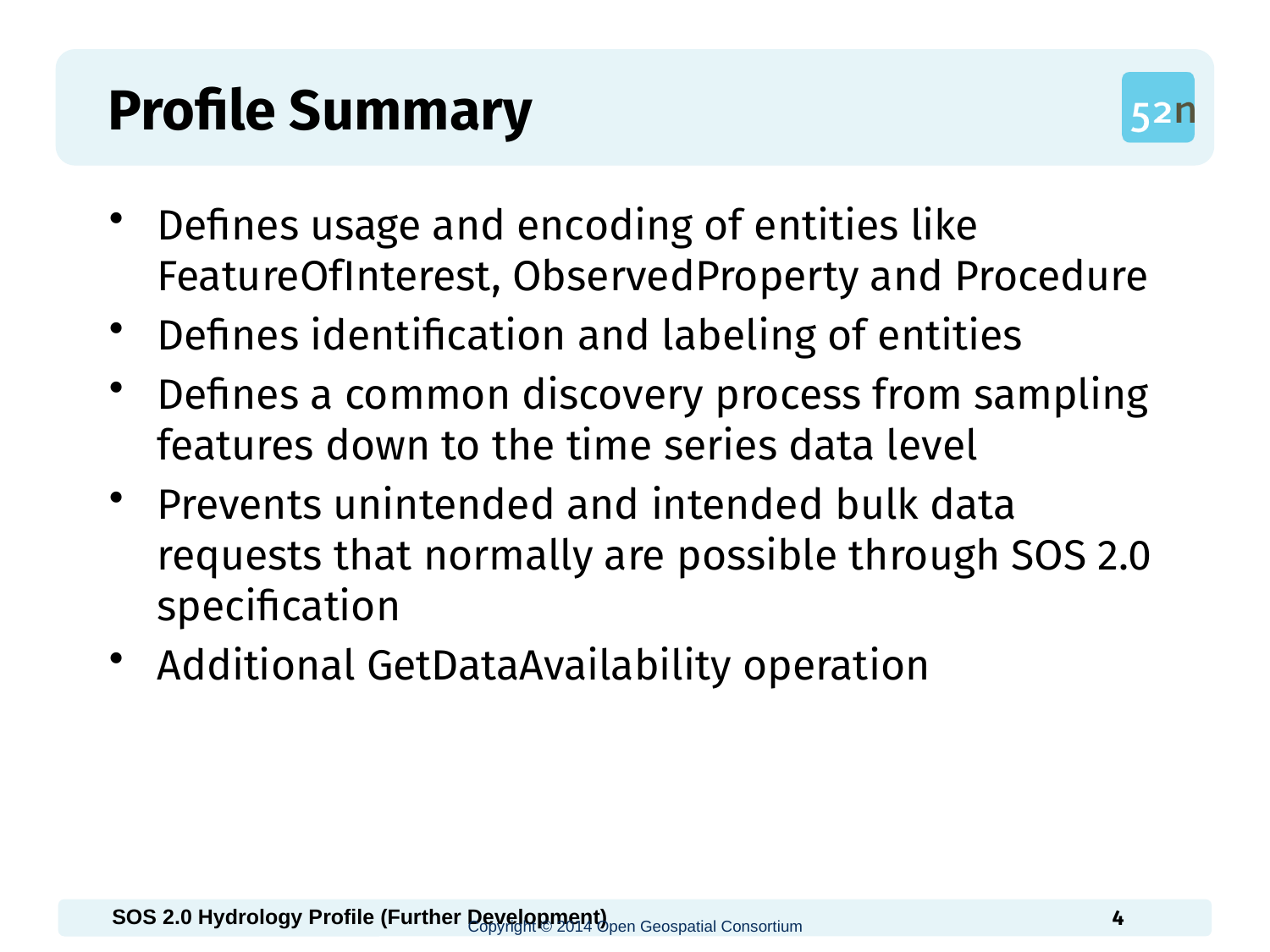

# Profile Summary
Defines usage and encoding of entities like FeatureOfInterest, ObservedProperty and Procedure
Defines identification and labeling of entities
Defines a common discovery process from sampling features down to the time series data level
Prevents unintended and intended bulk data requests that normally are possible through SOS 2.0 specification
Additional GetDataAvailability operation
Copyright © 2014 Open Geospatial Consortium